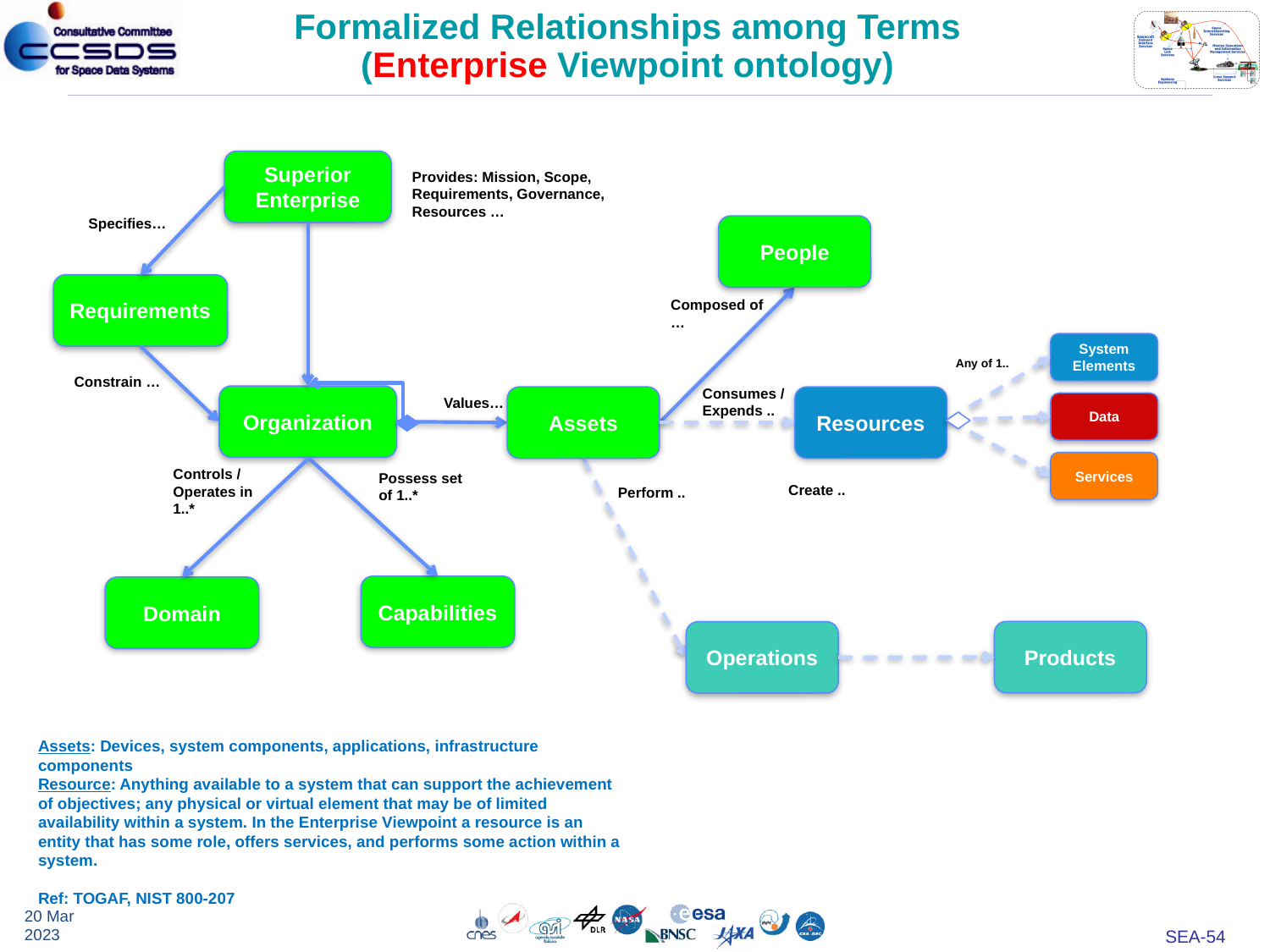

# Formalized Relationships among Terms (Enterprise Viewpoint ontology)
Superior
Enterprise
Provides: Mission, Scope,  Requirements, Governance, Resources …
Specifies…
People
Requirements
Composed of …
System Elements
Any of 1..
Constrain …
Consumes / Expends ..
Organization
Assets
Resources
Values…
Data

Services
Controls / Operates in 1..*
Possess set of 1..*
Create ..
Perform ..
Capabilities
Domain
Products
Operations
Assets: Devices, system components, applications, infrastructure components
Resource: Anything available to a system that can support the achievement of objectives; any physical or virtual element that may be of limited availability within a system. In the Enterprise Viewpoint a resource is an entity that has some role, offers services, and performs some action within a system.

Ref: TOGAF, NIST 800-207
20 Mar 2023